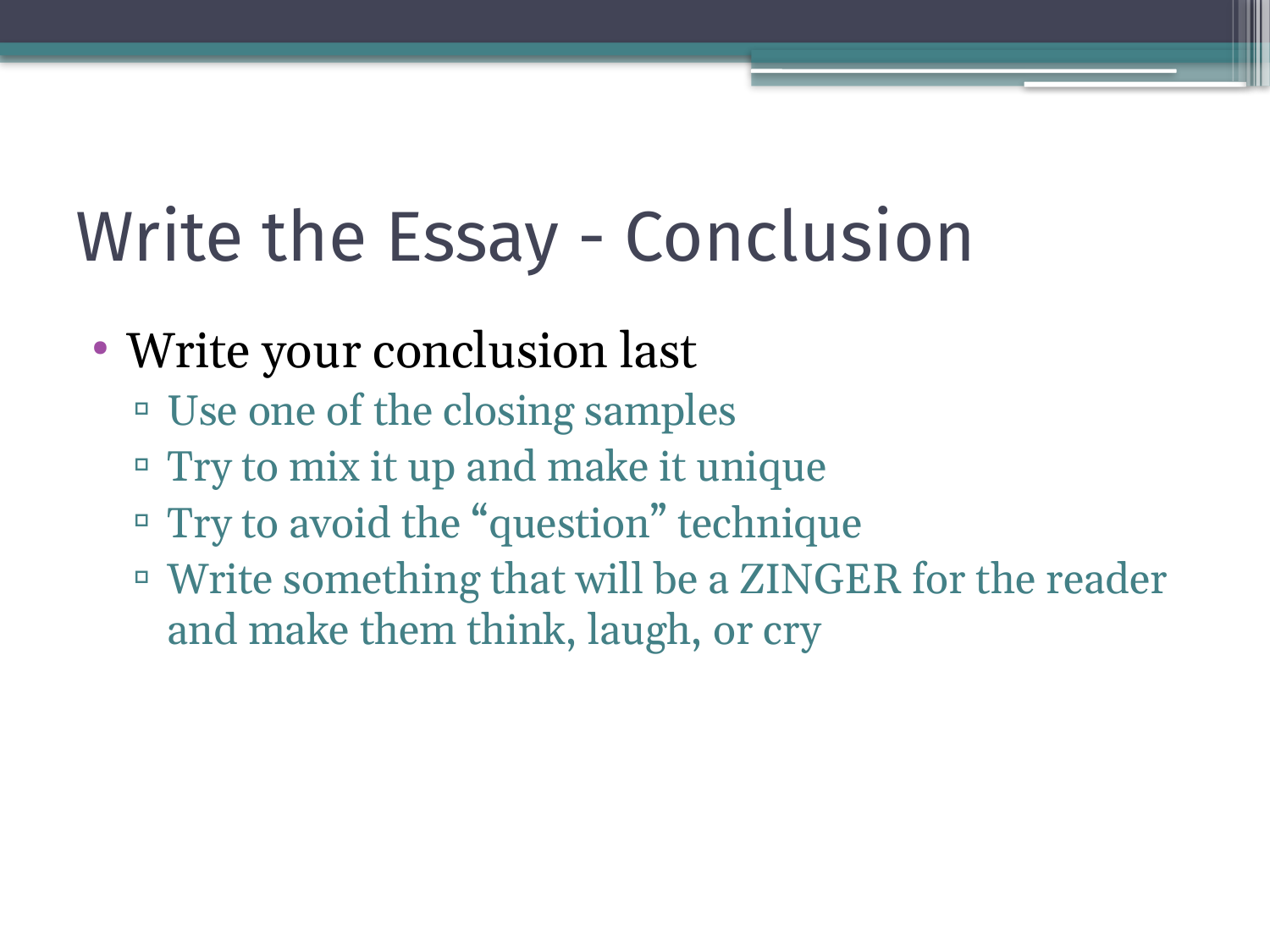

# Write the Essay - Conclusion
Write your conclusion last
Use one of the closing samples
Try to mix it up and make it unique
Try to avoid the “question” technique
Write something that will be a ZINGER for the reader and make them think, laugh, or cry